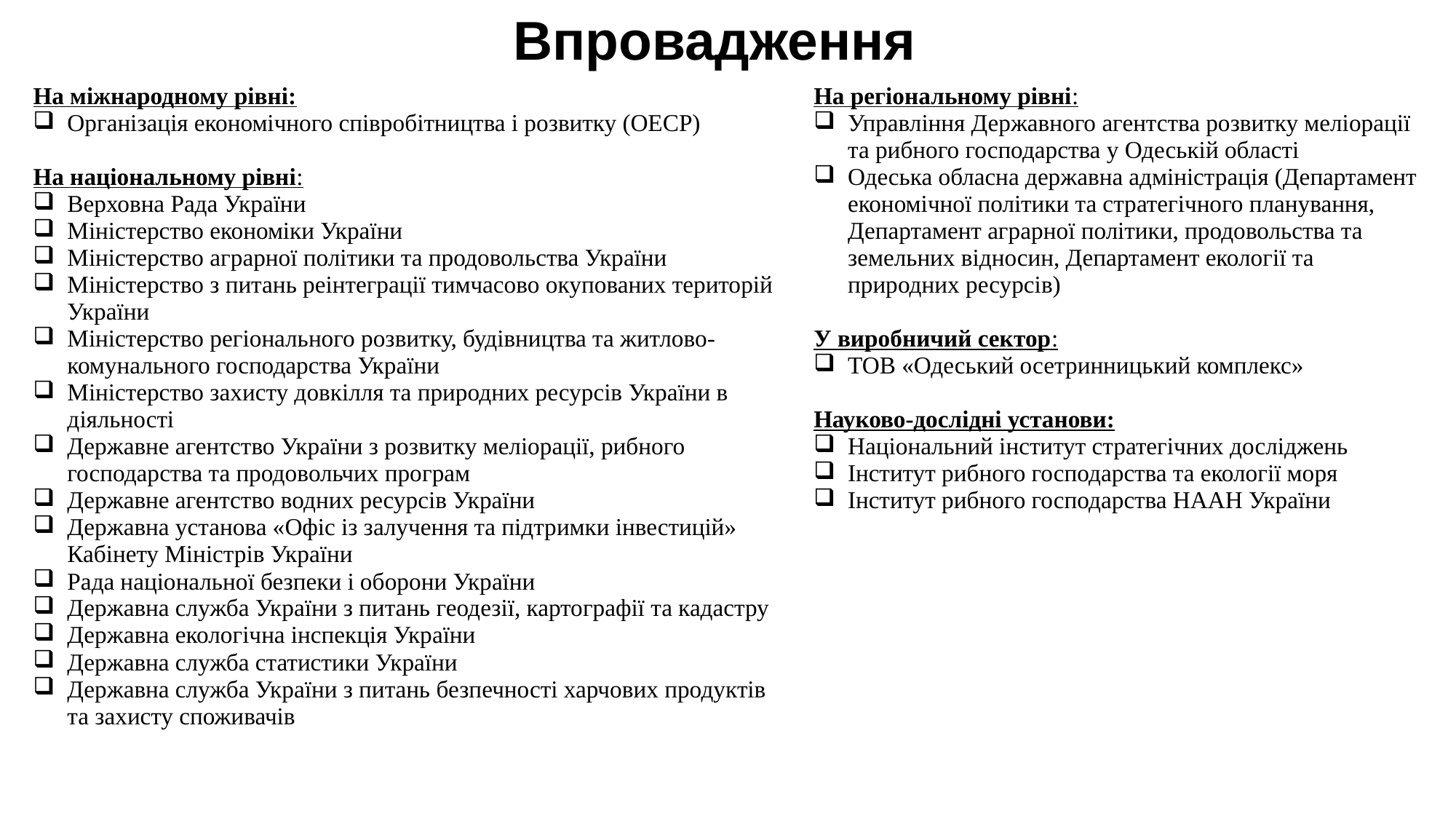

Впровадження
| На міжнародному рівні: Організація економічного співробітництва і розвитку (ОЕСР) На національному рівні: Верховна Рада України Міністерство економіки України Міністерство аграрної політики та продовольства України Міністерство з питань реінтеграції тимчасово окупованих територій України Міністерство регіонального розвитку, будівництва та житлово-комунального господарства України Міністерство захисту довкілля та природних ресурсів України в діяльності Державне агентство України з розвитку меліорації, рибного господарства та продовольчих програм Державне агентство водних ресурсів України Державна установа «Офіс із залучення та підтримки інвестицій» Кабінету Міністрів України Рада національної безпеки і оборони України Державна служба України з питань геодезії, картографії та кадастру Державна екологічна інспекція України Державна служба статистики України Державна служба України з питань безпечності харчових продуктів та захисту споживачів | На регіональному рівні: Управління Державного агентства розвитку меліорації та рибного господарства у Одеській області Одеська обласна державна адміністрація (Департамент економічної політики та стратегічного планування, Департамент аграрної політики, продовольства та земельних відносин, Департамент екології та природних ресурсів) У виробничий сектор: ТОВ «Одеський осетринницький комплекс» Науково-дослідні установи: Національний інститут стратегічних досліджень Інститут рибного господарства та екології моря Інститут рибного господарства НААН України |
| --- | --- |